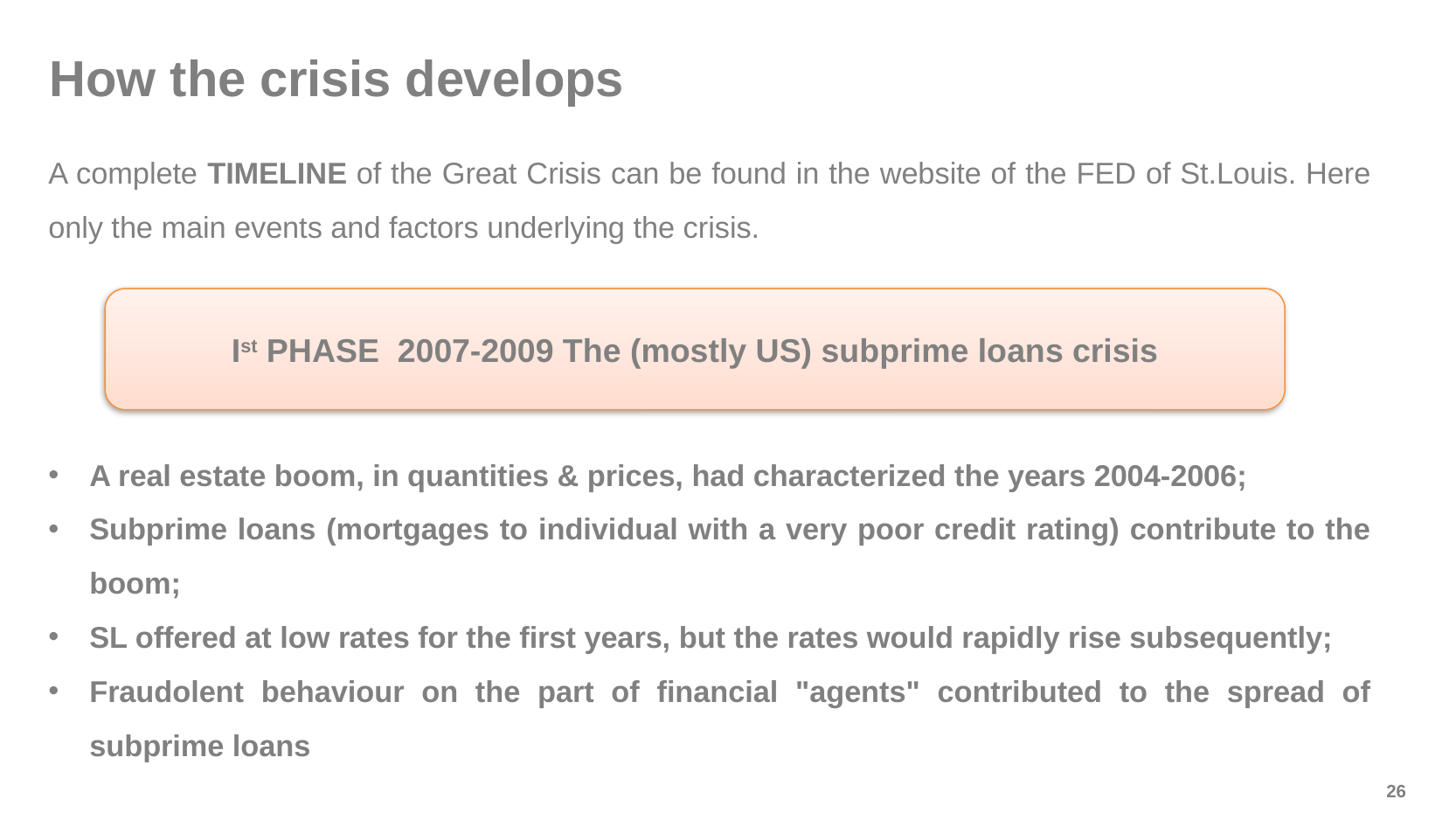

How the crisis develops
A complete TIMELINE of the Great Crisis can be found in the website of the FED of St.Louis. Here only the main events and factors underlying the crisis.

Ist PHASE  2007-2009 The (mostly US) subprime loans crisis
A real estate boom, in quantities & prices, had characterized the years 2004-2006;
Subprime loans (mortgages to individual with a very poor credit rating) contribute to the boom;
SL offered at low rates for the first years, but the rates would rapidly rise subsequently;
Fraudolent behaviour on the part of financial "agents" contributed to the spread of subprime loans
26